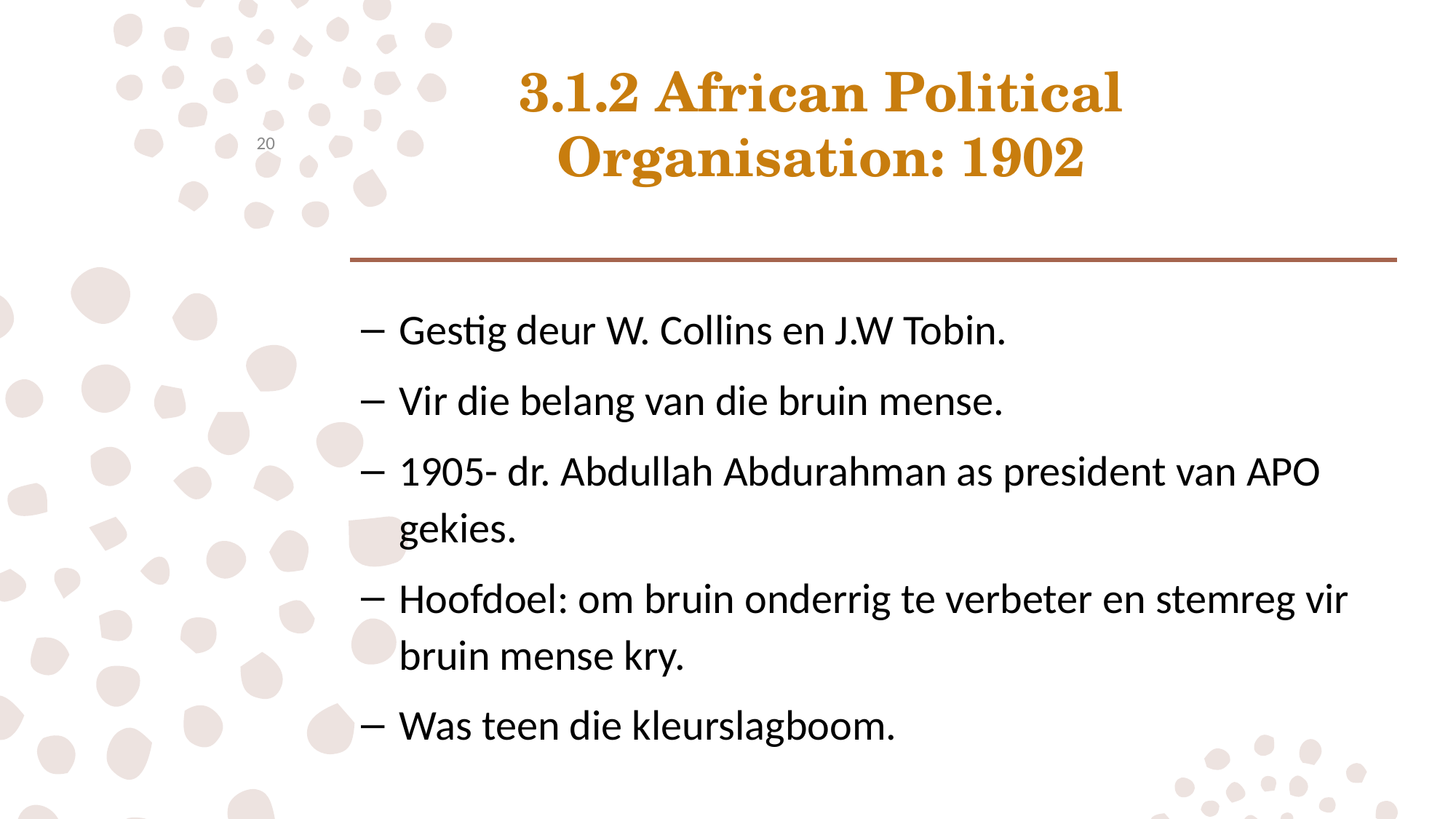

# 3.1.2 African Political Organisation: 1902
20
Gestig deur W. Collins en J.W Tobin.
Vir die belang van die bruin mense.
1905- dr. Abdullah Abdurahman as president van APO gekies.
Hoofdoel: om bruin onderrig te verbeter en stemreg vir bruin mense kry.
Was teen die kleurslagboom.